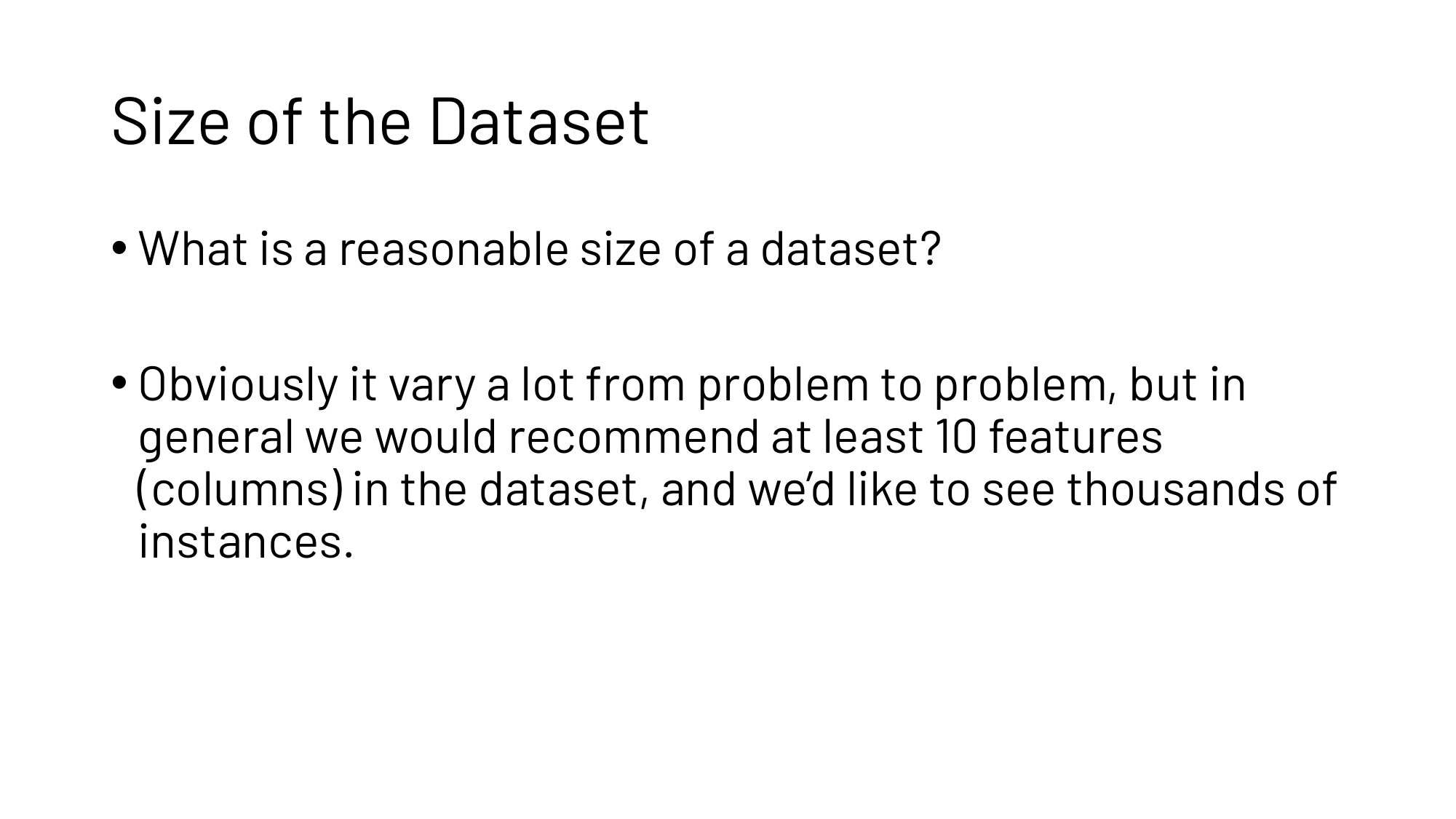

# Size of the Dataset
What is a reasonable size of a dataset?

Obviously it vary a lot from problem to problem, but in general we would recommend at least 10 features (columns) in the dataset, and we’d like to see thousands of instances.